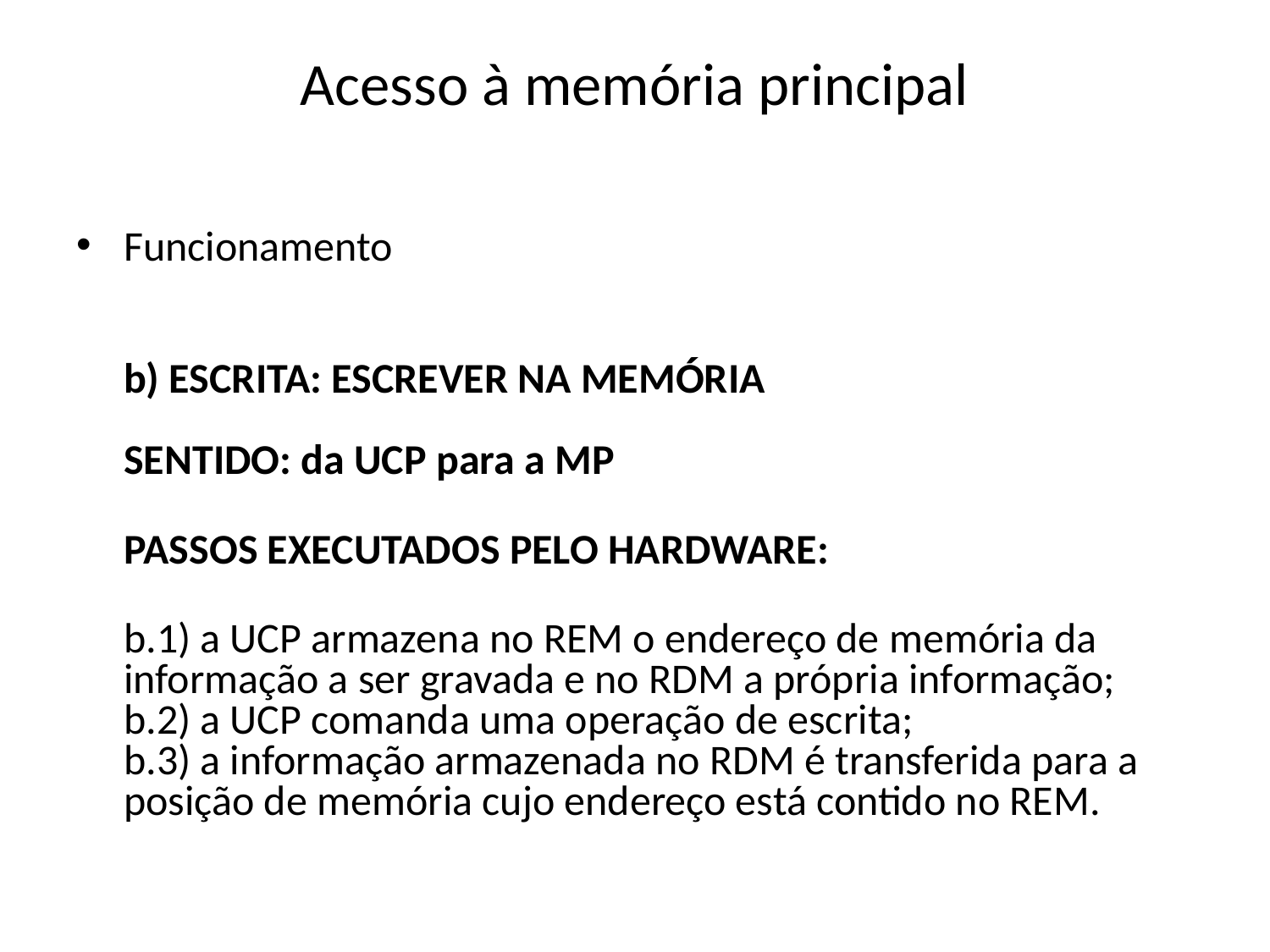

# Acesso à memória principal
Funcionamento

b) ESCRITA: ESCREVER NA MEMÓRIA 
SENTIDO: da UCP para a MP
	PASSOS EXECUTADOS PELO HARDWARE:
b.1) a UCP armazena no REM o endereço de memória da informação a ser gravada e no RDM a própria informação;
b.2) a UCP comanda uma operação de escrita;
b.3) a informação armazenada no RDM é transferida para a posição de memória cujo endereço está contido no REM.